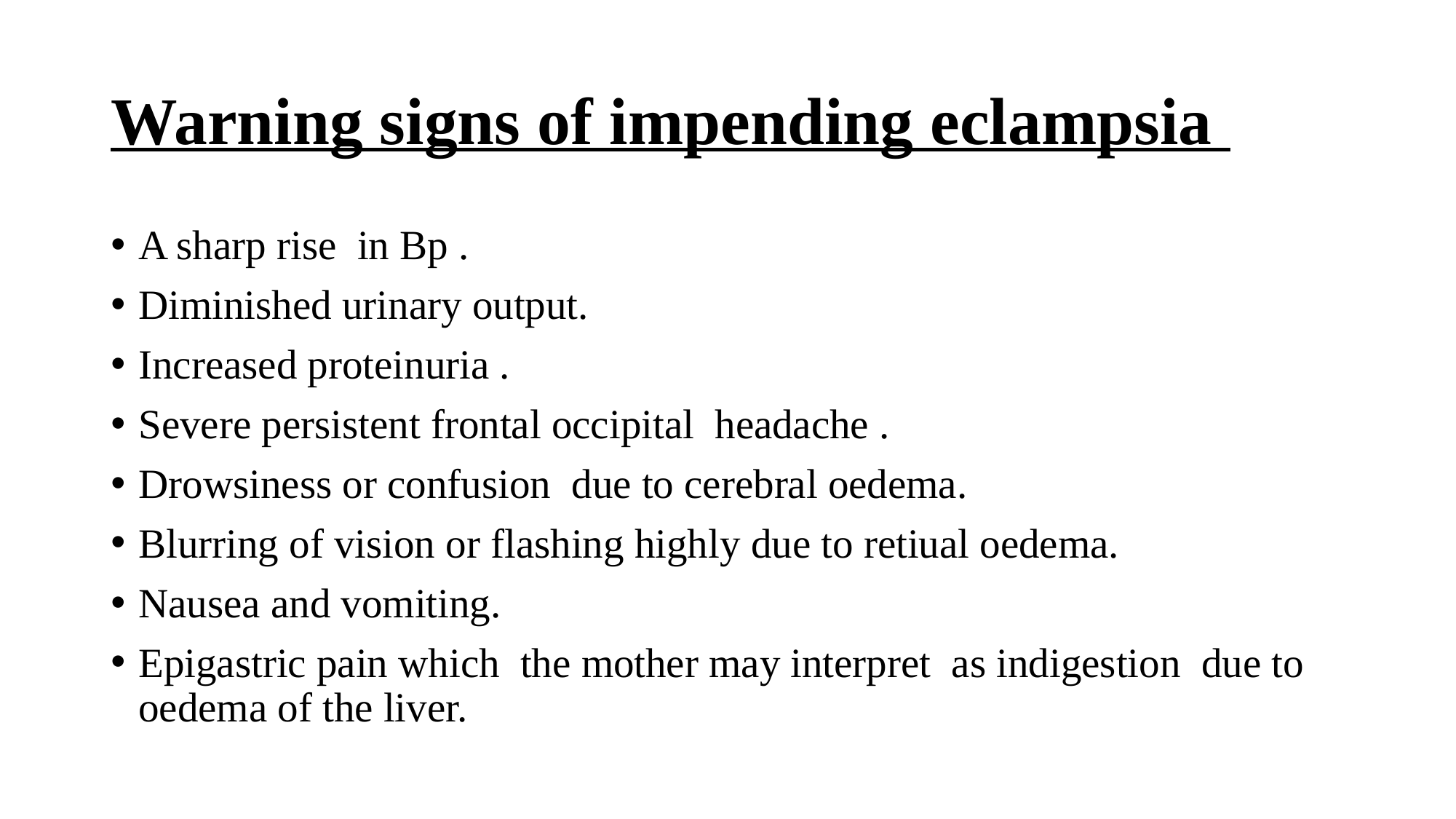

# Warning signs of impending eclampsia
A sharp rise  in Bp .
Diminished urinary output.
Increased proteinuria .
Severe persistent frontal occipital  headache .
Drowsiness or confusion  due to cerebral oedema.
Blurring of vision or flashing highly due to retiual oedema.
Nausea and vomiting.
Epigastric pain which  the mother may interpret  as indigestion  due to oedema of the liver.